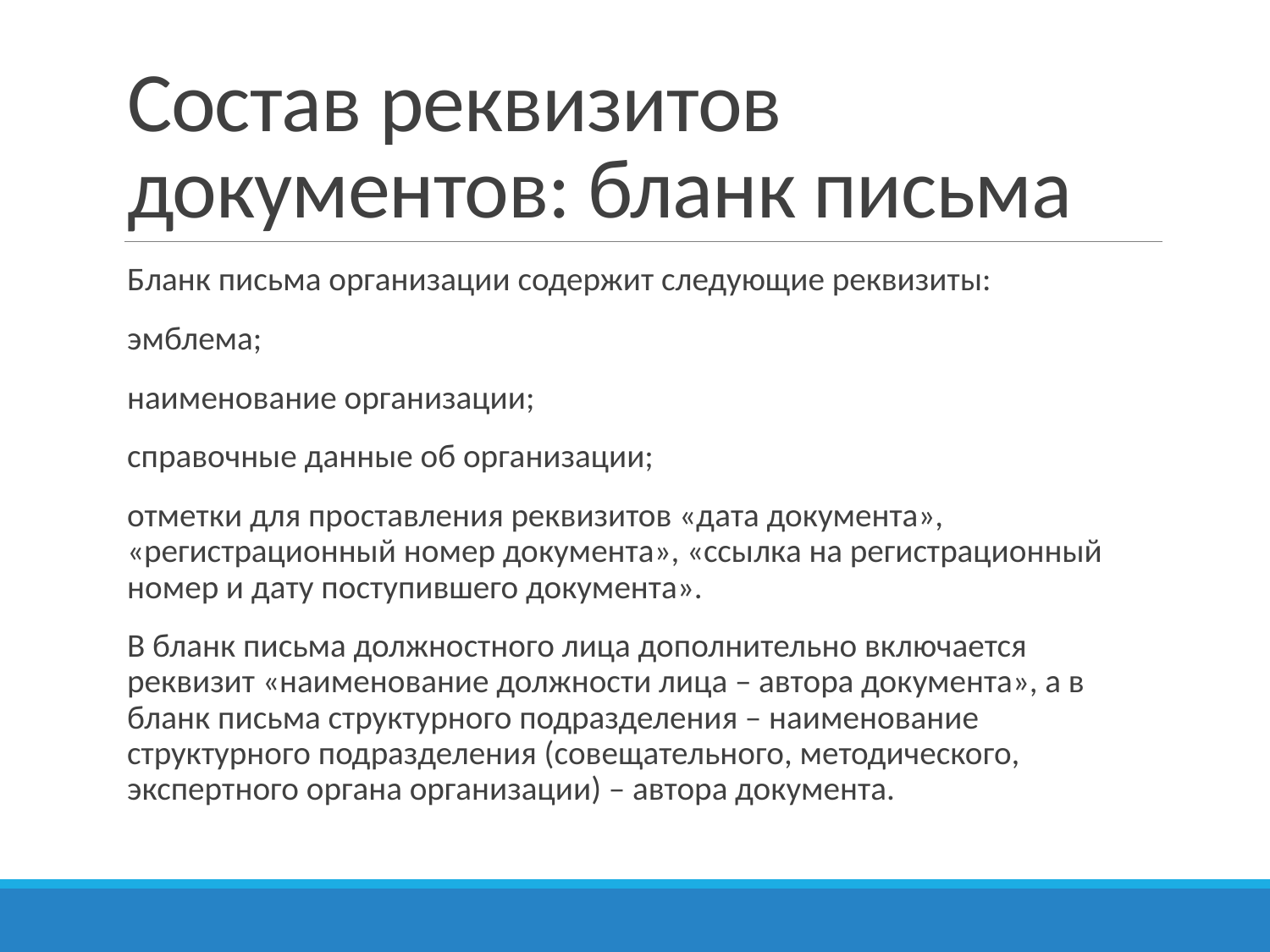

# Состав реквизитов документов: бланк письма
Бланк письма организации содержит следующие реквизиты:
эмблема;
наименование организации;
справочные данные об организации;
отметки для проставления реквизитов «дата документа», «регистрационный номер документа», «ссылка на регистрационный номер и дату поступившего документа».
В бланк письма должностного лица дополнительно включается реквизит «наименование должности лица – автора документа», а в бланк письма структурного подразделения – наименование структурного подразделения (совещательного, методического, экспертного органа организации) – автора документа.